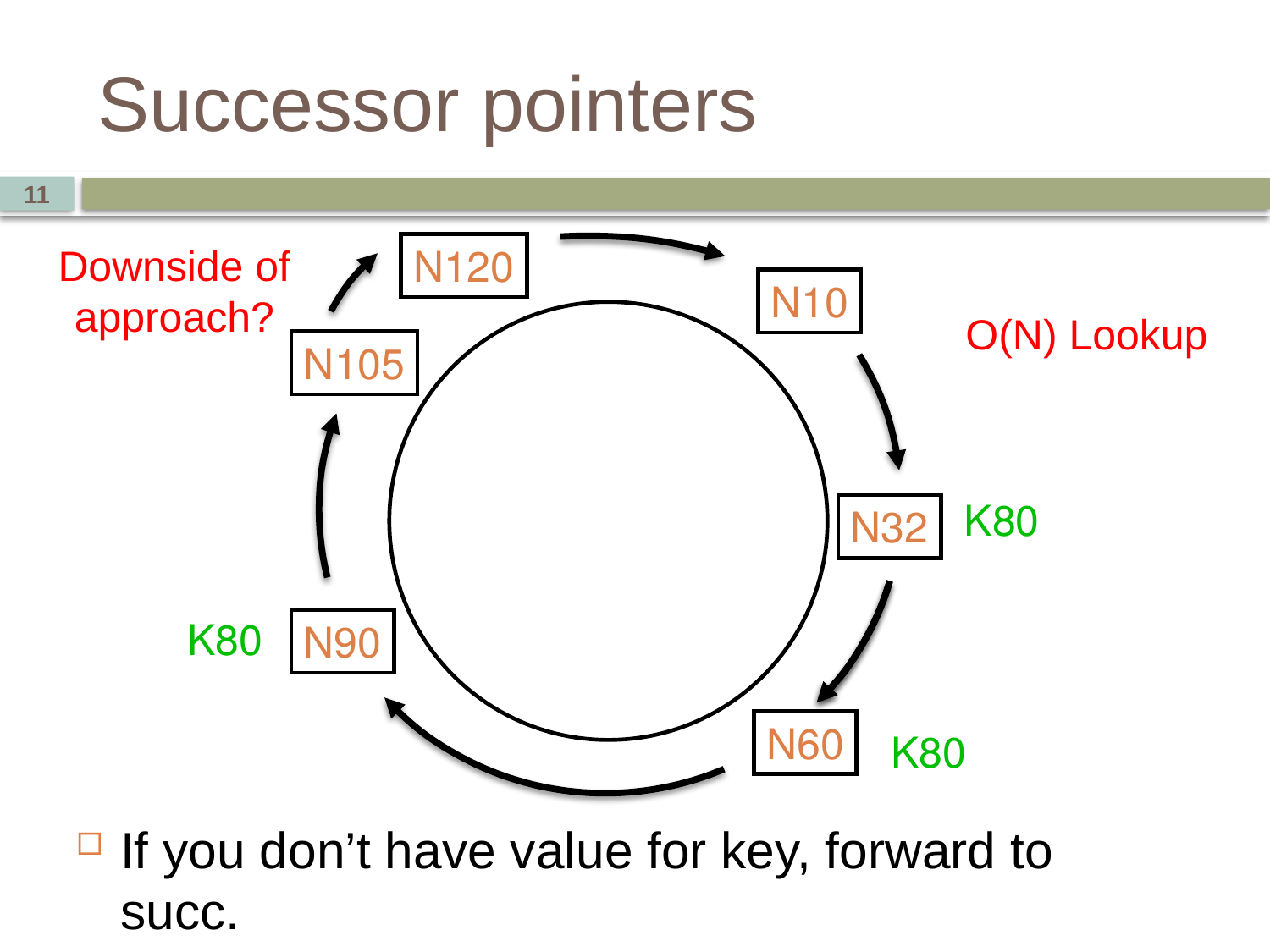

# Successor pointers
11

Downside of
approach?
N120

N10
O(N) Lookup

N105
K80
N32
K80
N90
N60
K80
If you don’t have value for key, forward to succ.